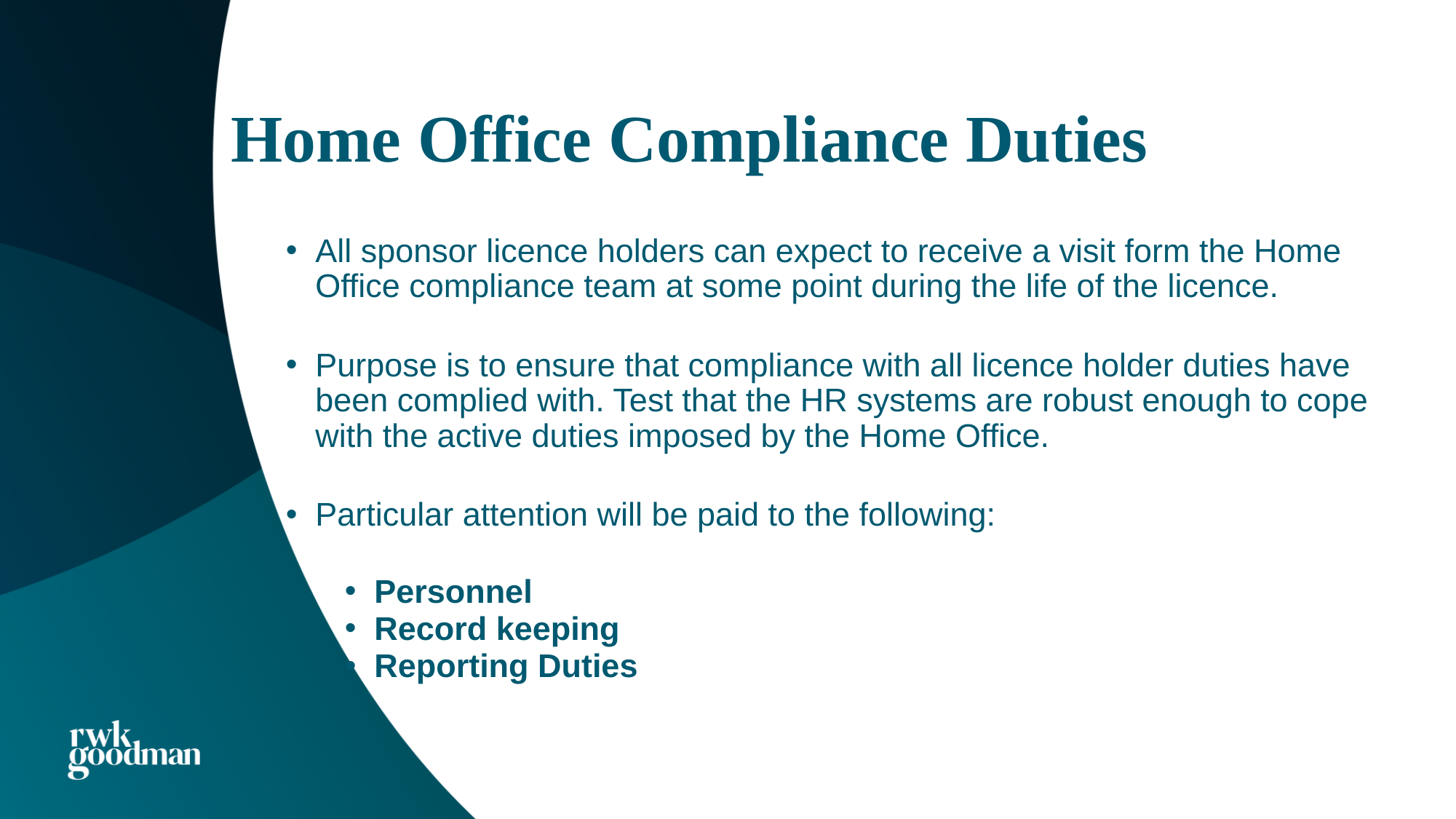

# Home Office Compliance Duties

All sponsor licence holders can expect to receive a visit form the Home Office compliance team at some point during the life of the licence.

Purpose is to ensure that compliance with all licence holder duties have been complied with. Test that the HR systems are robust enough to cope with the active duties imposed by the Home Office.

Particular attention will be paid to the following:

Personnel
Record keeping
Reporting Duties